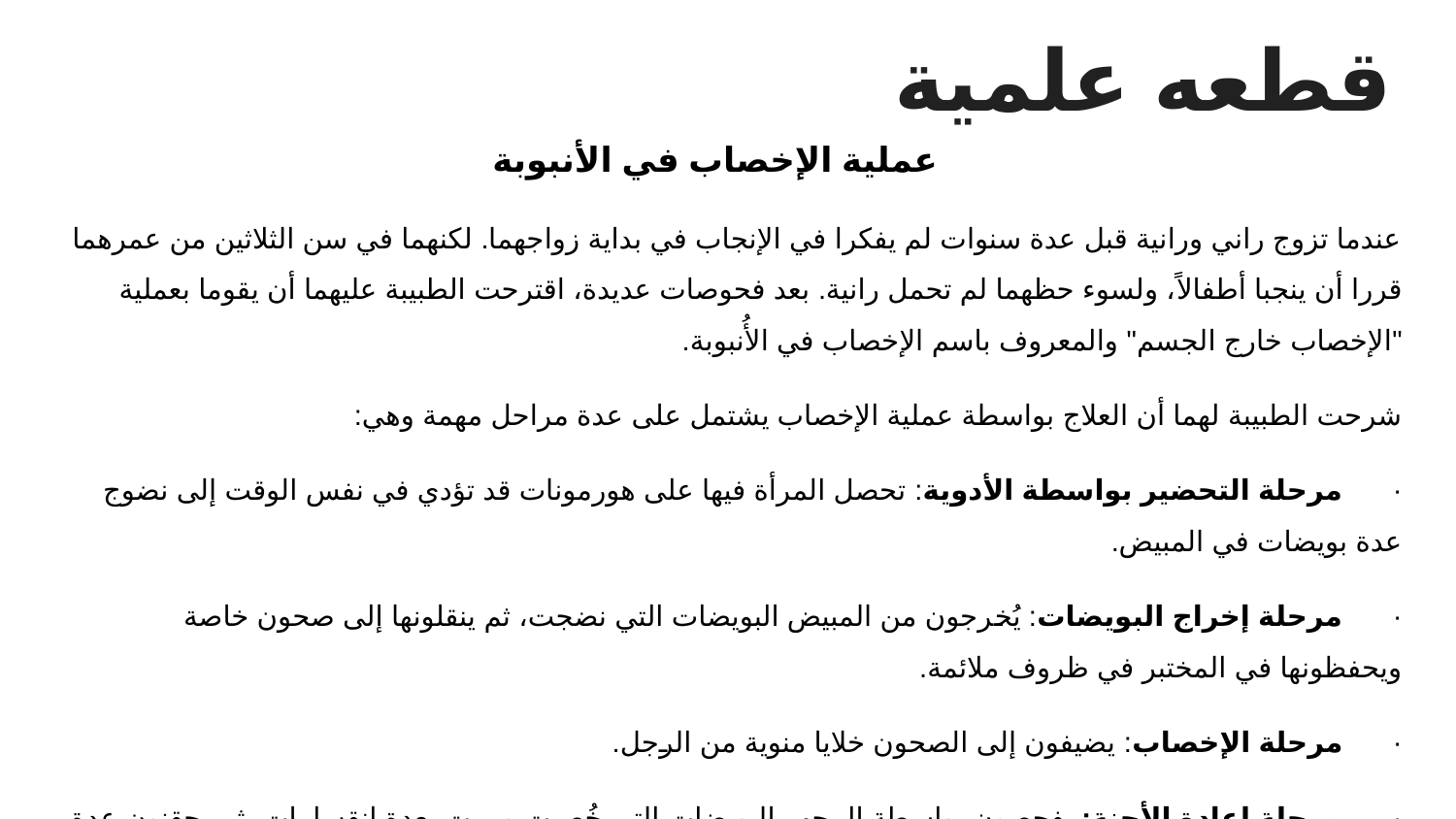

# قطعه علمية
عملية الإخصاب في الأنبوبة
عندما تزوج راني ورانية قبل عدة سنوات لم يفكرا في الإنجاب في بداية زواجهما. لكنهما في سن الثلاثين من عمرهما قررا أن ينجبا أطفالاً، ولسوء حظهما لم تحمل رانية. بعد فحوصات عديدة، اقترحت الطبيبة عليهما أن يقوما بعملية "الإخصاب خارج الجسم" والمعروف باسم الإخصاب في الأُنبوبة.
شرحت الطبيبة لهما أن العلاج بواسطة عملية الإخصاب يشتمل على عدة مراحل مهمة وهي:
·         مرحلة التحضير بواسطة الأدوية: تحصل المرأة فيها على هورمونات قد تؤدي في نفس الوقت إلى نضوج عدة بويضات في المبيض.
·         مرحلة إخراج البويضات: يُخرجون من المبيض البويضات التي نضجت، ثم ينقلونها إلى صحون خاصة ويحفظونها في المختبر في ظروف ملائمة.
·         مرحلة الإخصاب: يضيفون إلى الصحون خلايا منوية من الرجل.
·         مرحلة إعادة الأجنة: يفحصون بواسطة المجهر البويضات التي خُصِبت ومرت بعدة انقسامات، ثم يحقنون عدة أجنة داخل رحم الأُم لكي تستمر في التطور.